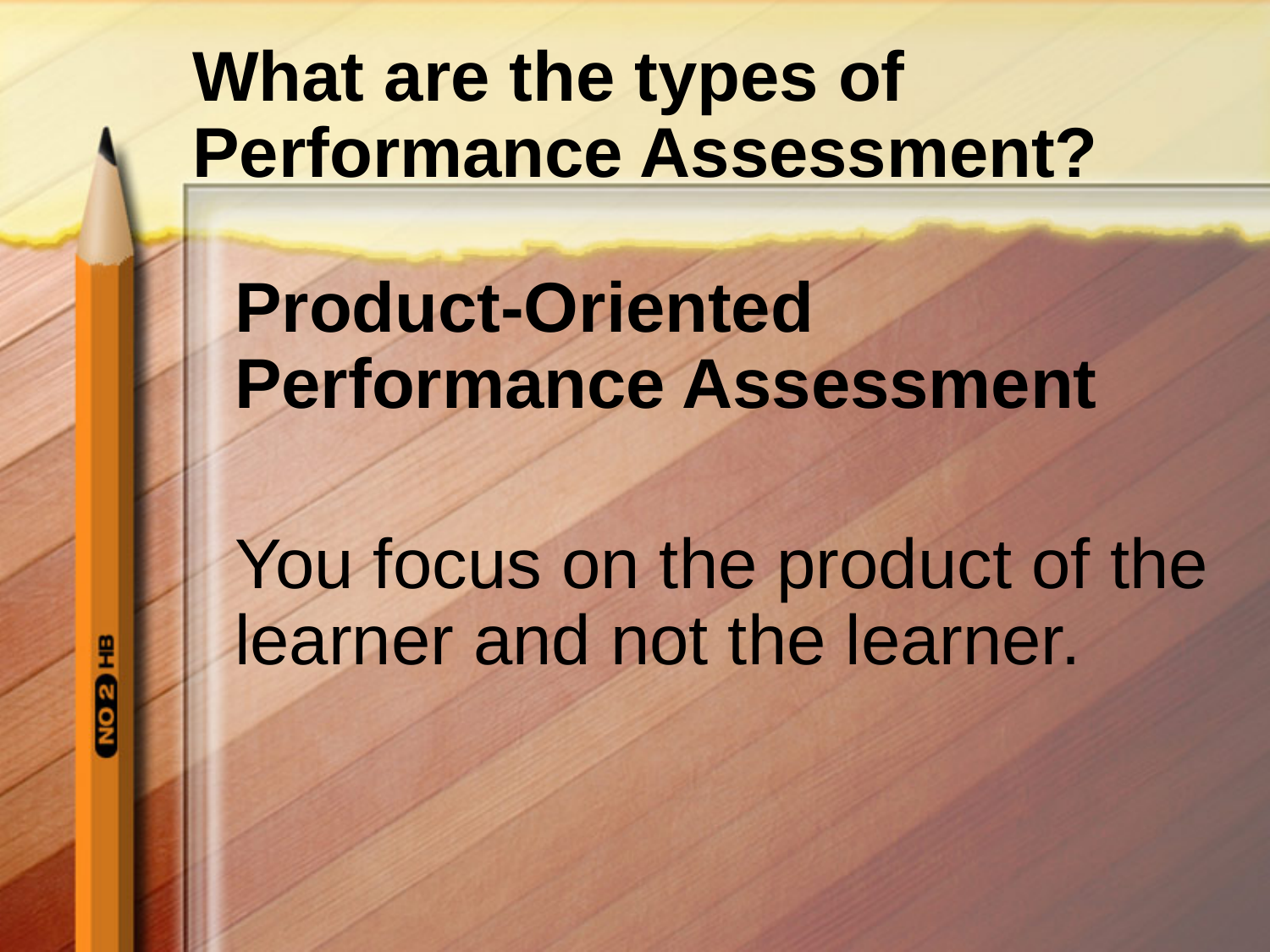

# What are the types of Performance Assessment?
Product-Oriented Performance Assessment

You focus on the product of the learner and not the learner.